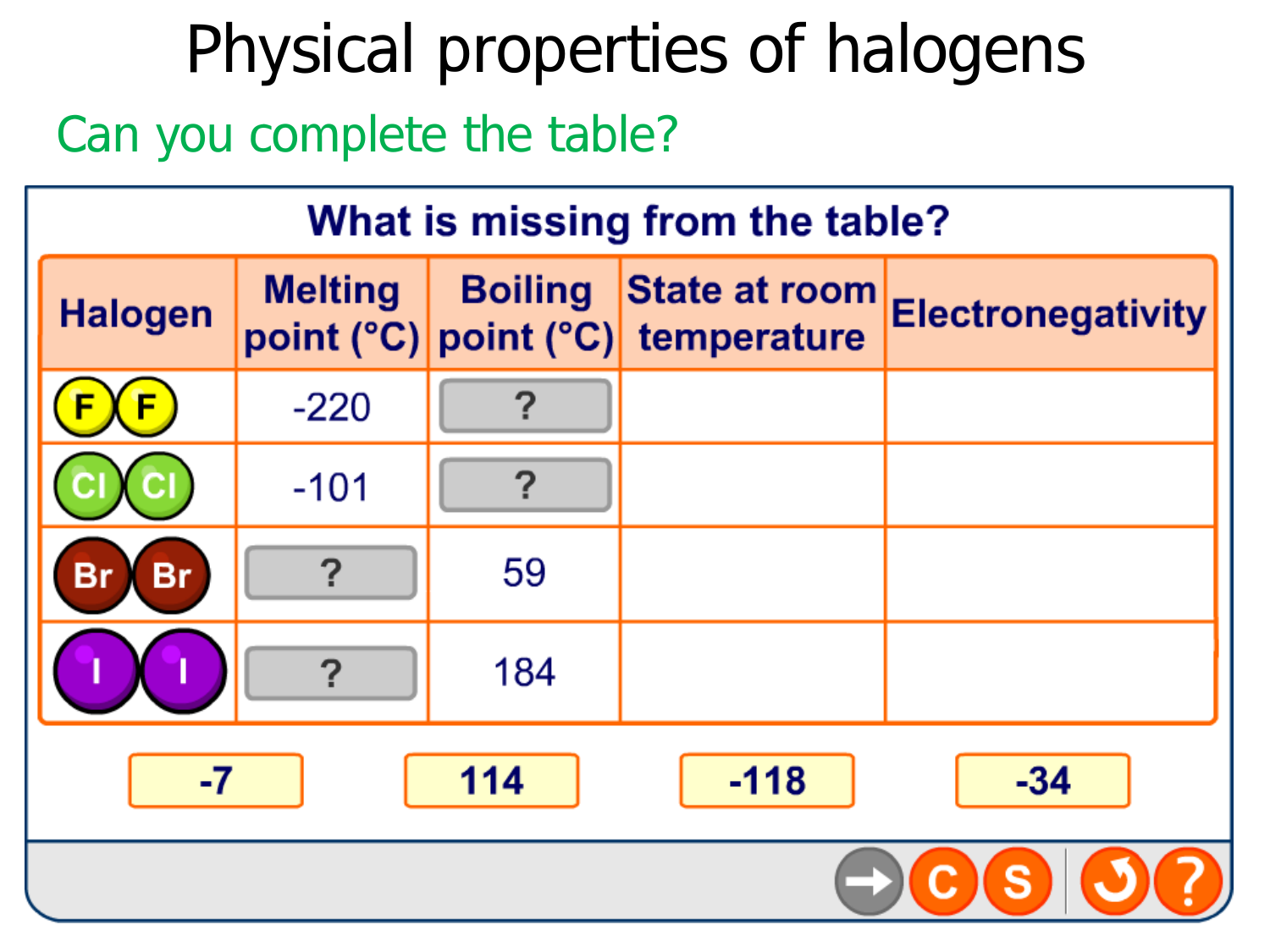

# Physical properties of halogens
Can you complete the table?